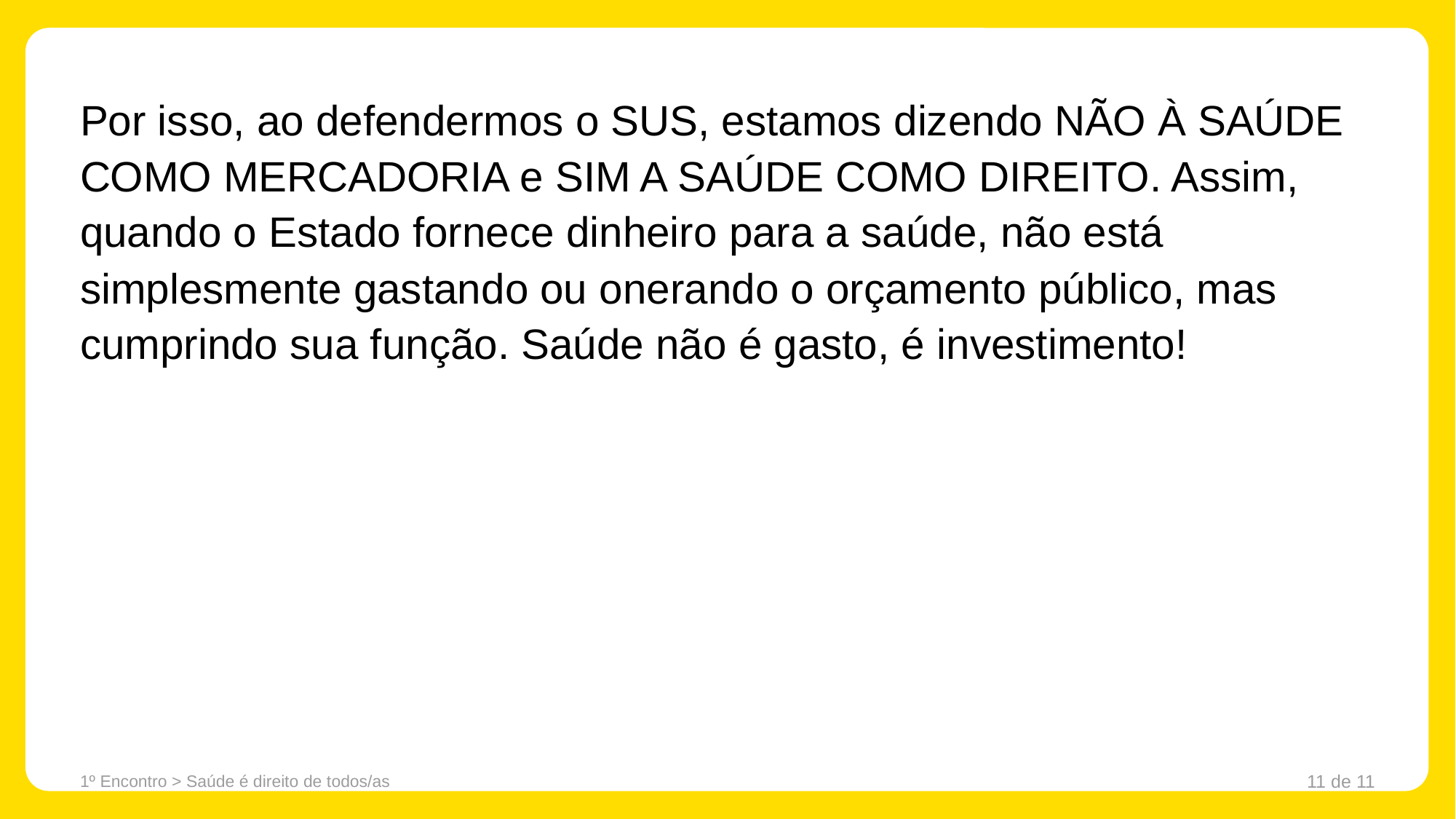

Por isso, ao defendermos o SUS, estamos dizendo NÃO À SAÚDE COMO MERCADORIA e SIM A SAÚDE COMO DIREITO. Assim, quando o Estado fornece dinheiro para a saúde, não está simplesmente gastando ou onerando o orçamento público, mas cumprindo sua função. Saúde não é gasto, é investimento!
1º Encontro > Saúde é direito de todos/as
11 de 11